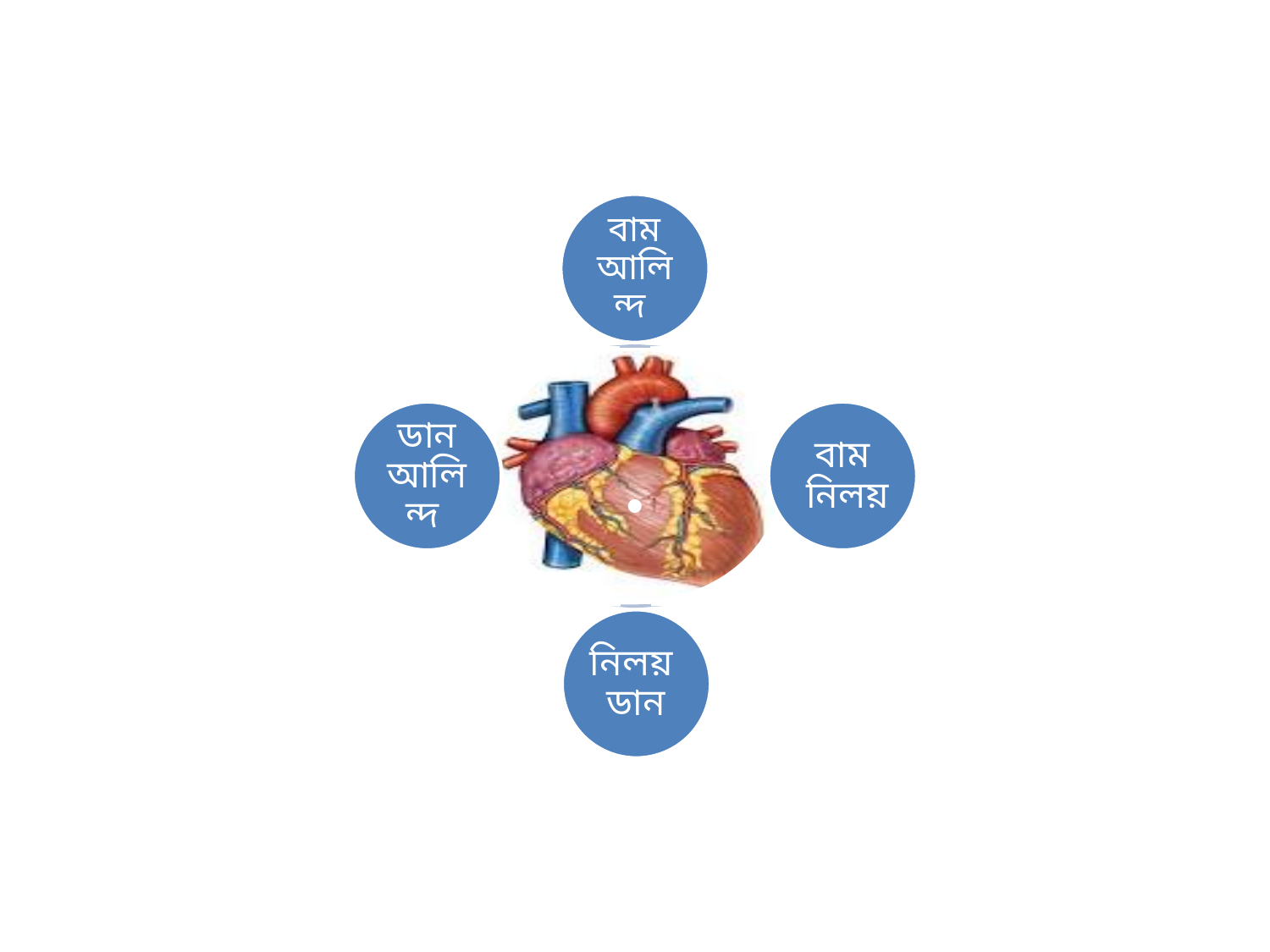

.

বাম আলিন্দ

বাম
 নিলয়

নিলয়
ডান

ডান আলিন্দ